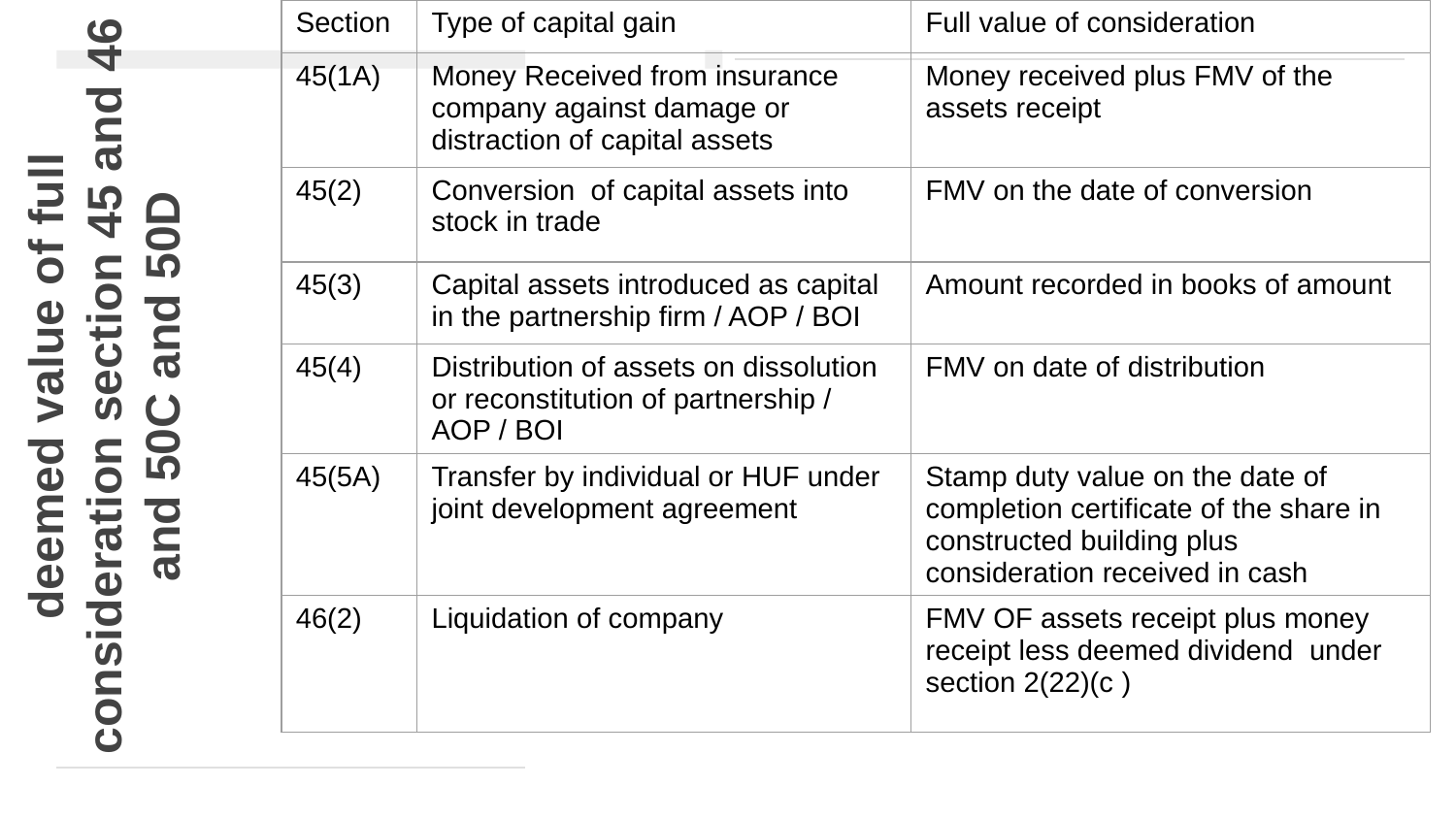

| Section | Type of capital gain | Full value of consideration |
| --- | --- | --- |
| 45(1A) | Money Received from insurance company against damage or distraction of capital assets | Money received plus FMV of the assets receipt |
| 45(2) | Conversion of capital assets into stock in trade | FMV on the date of conversion |
| 45(3) | Capital assets introduced as capital in the partnership firm / AOP / BOI | Amount recorded in books of amount |
| 45(4) | Distribution of assets on dissolution or reconstitution of partnership / AOP / BOI | FMV on date of distribution |
| 45(5A) | Transfer by individual or HUF under joint development agreement | Stamp duty value on the date of completion certificate of the share in constructed building plus consideration received in cash |
| 46(2) | Liquidation of company | FMV OF assets receipt plus money receipt less deemed dividend under section 2(22)(c ) |
# deemed value of full consideration section 45 and 46 and 50C and 50D